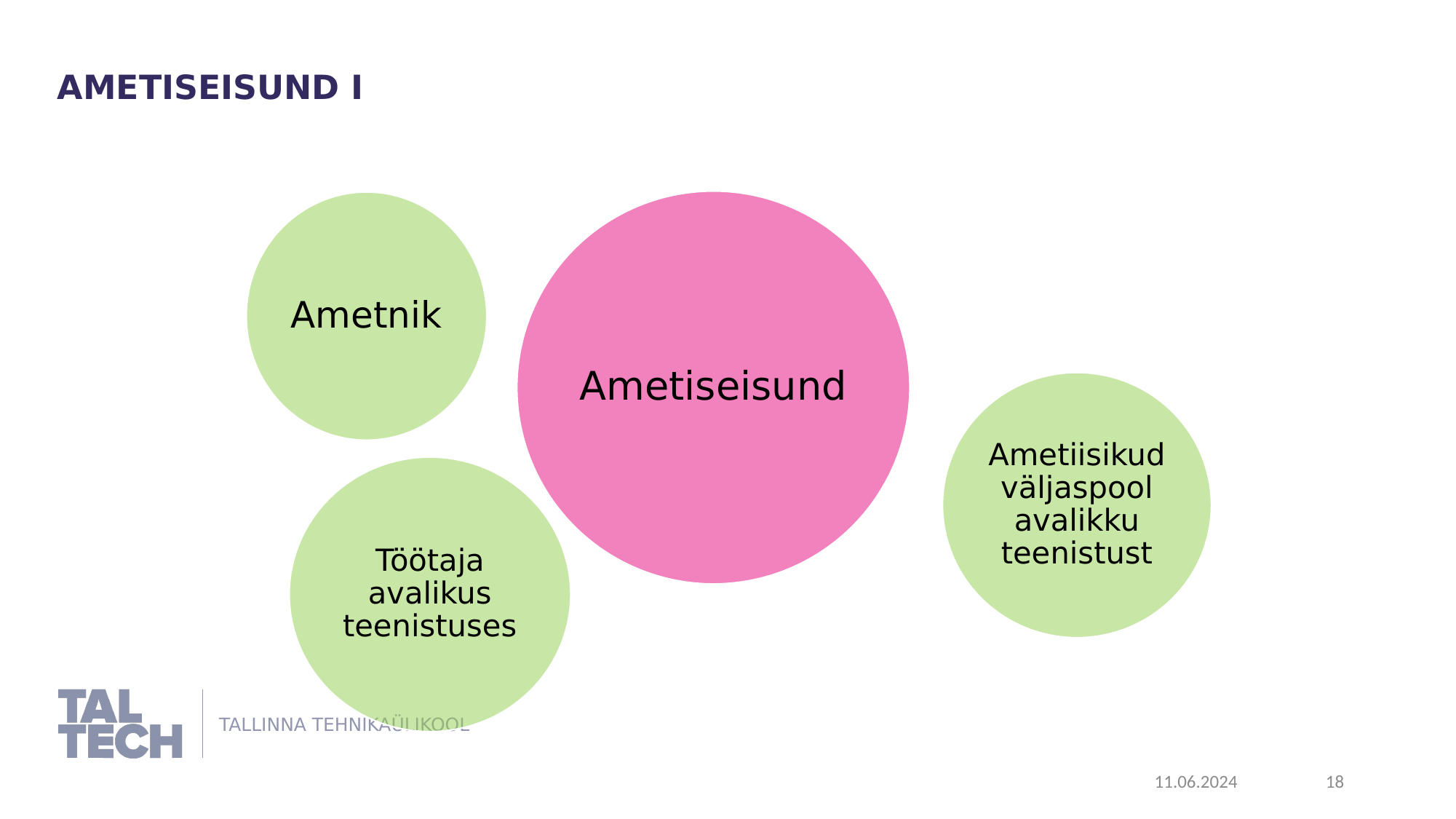

Ametiseisund I
Ametiseisund
Töötaja avalikus teenistuses
Ametiisikud väljaspool avalikku teenistust
Ametnik

11.06.2024
18